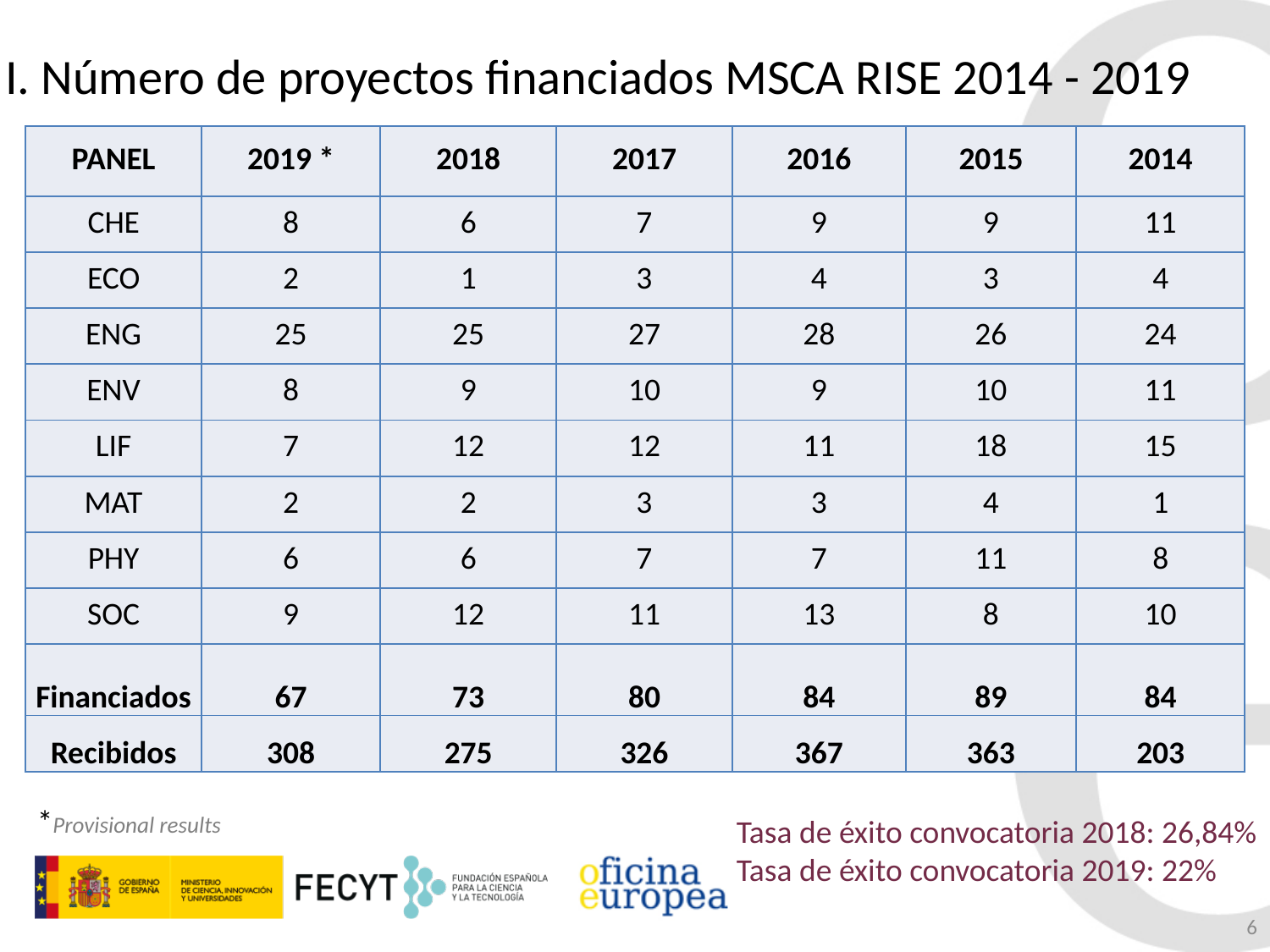

# I. Número de proyectos financiados MSCA RISE 2014 - 2019
| PANEL | 2019 \* | 2018 | 2017 | 2016 | 2015 | 2014 |
| --- | --- | --- | --- | --- | --- | --- |
| CHE | 8 | 6 | 7 | 9 | 9 | 11 |
| ECO | 2 | 1 | 3 | 4 | 3 | 4 |
| ENG | 25 | 25 | 27 | 28 | 26 | 24 |
| ENV | 8 | 9 | 10 | 9 | 10 | 11 |
| LIF | 7 | 12 | 12 | 11 | 18 | 15 |
| MAT | 2 | 2 | 3 | 3 | 4 | 1 |
| PHY | 6 | 6 | 7 | 7 | 11 | 8 |
| SOC | 9 | 12 | 11 | 13 | 8 | 10 |
| Financiados | 67 | 73 | 80 | 84 | 89 | 84 |
| Recibidos | 308 | 275 | 326 | 367 | 363 | 203 |
*Provisional results
Tasa de éxito convocatoria 2018: 26,84%
Tasa de éxito convocatoria 2019: 22%
6